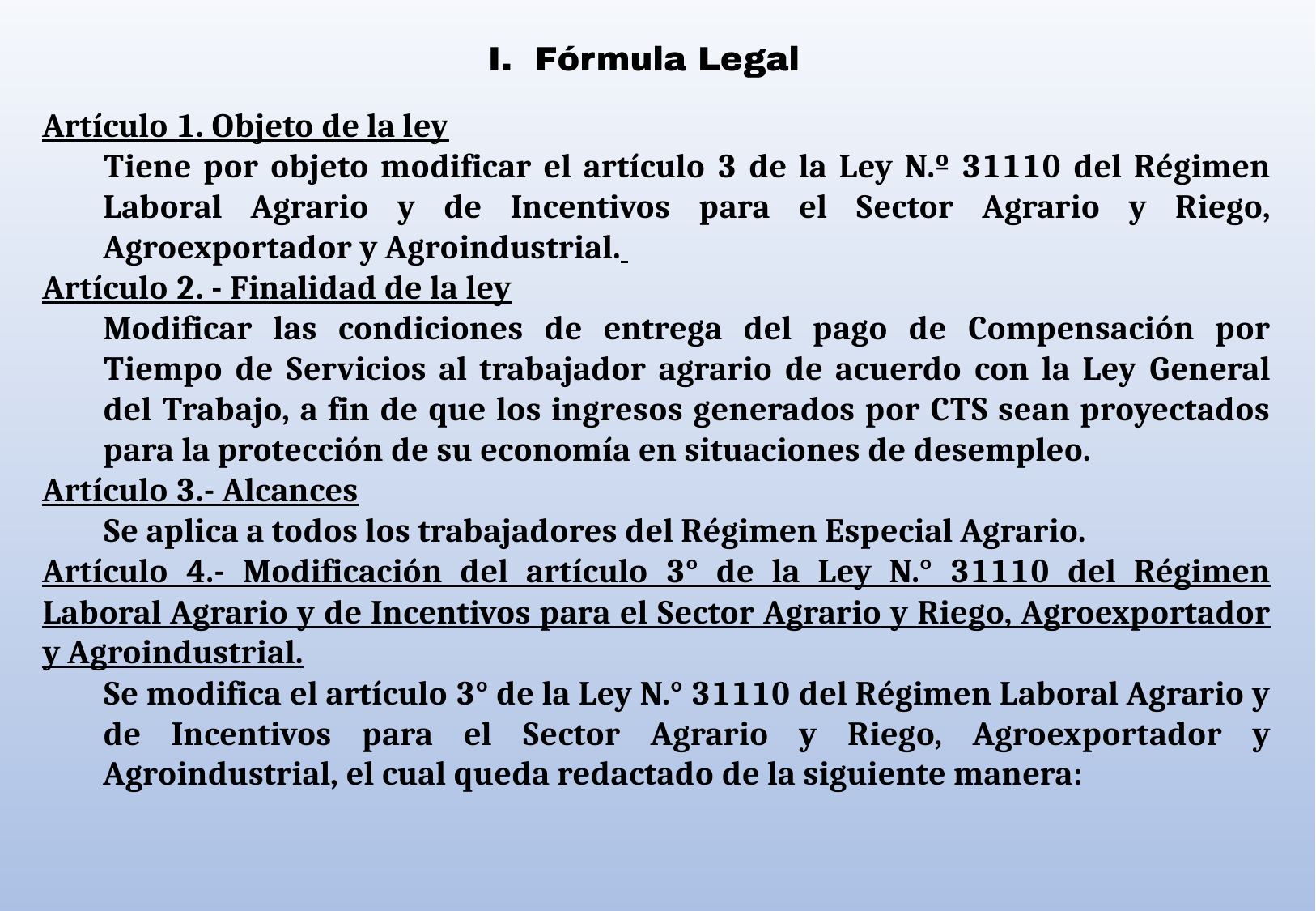

I.  Fórmula Legal
Artículo 1. Objeto de la ley
Tiene por objeto modificar el artículo 3 de la Ley N.º 31110 del Régimen Laboral Agrario y de Incentivos para el Sector Agrario y Riego, Agroexportador y Agroindustrial.
Artículo 2. - Finalidad de la ley
Modificar las condiciones de entrega del pago de Compensación por Tiempo de Servicios al trabajador agrario de acuerdo con la Ley General del Trabajo, a fin de que los ingresos generados por CTS sean proyectados para la protección de su economía en situaciones de desempleo.
Artículo 3.- Alcances
Se aplica a todos los trabajadores del Régimen Especial Agrario.
Artículo 4.- Modificación del artículo 3° de la Ley N.° 31110 del Régimen Laboral Agrario y de Incentivos para el Sector Agrario y Riego, Agroexportador y Agroindustrial.
Se modifica el artículo 3° de la Ley N.° 31110 del Régimen Laboral Agrario y de Incentivos para el Sector Agrario y Riego, Agroexportador y Agroindustrial, el cual queda redactado de la siguiente manera: